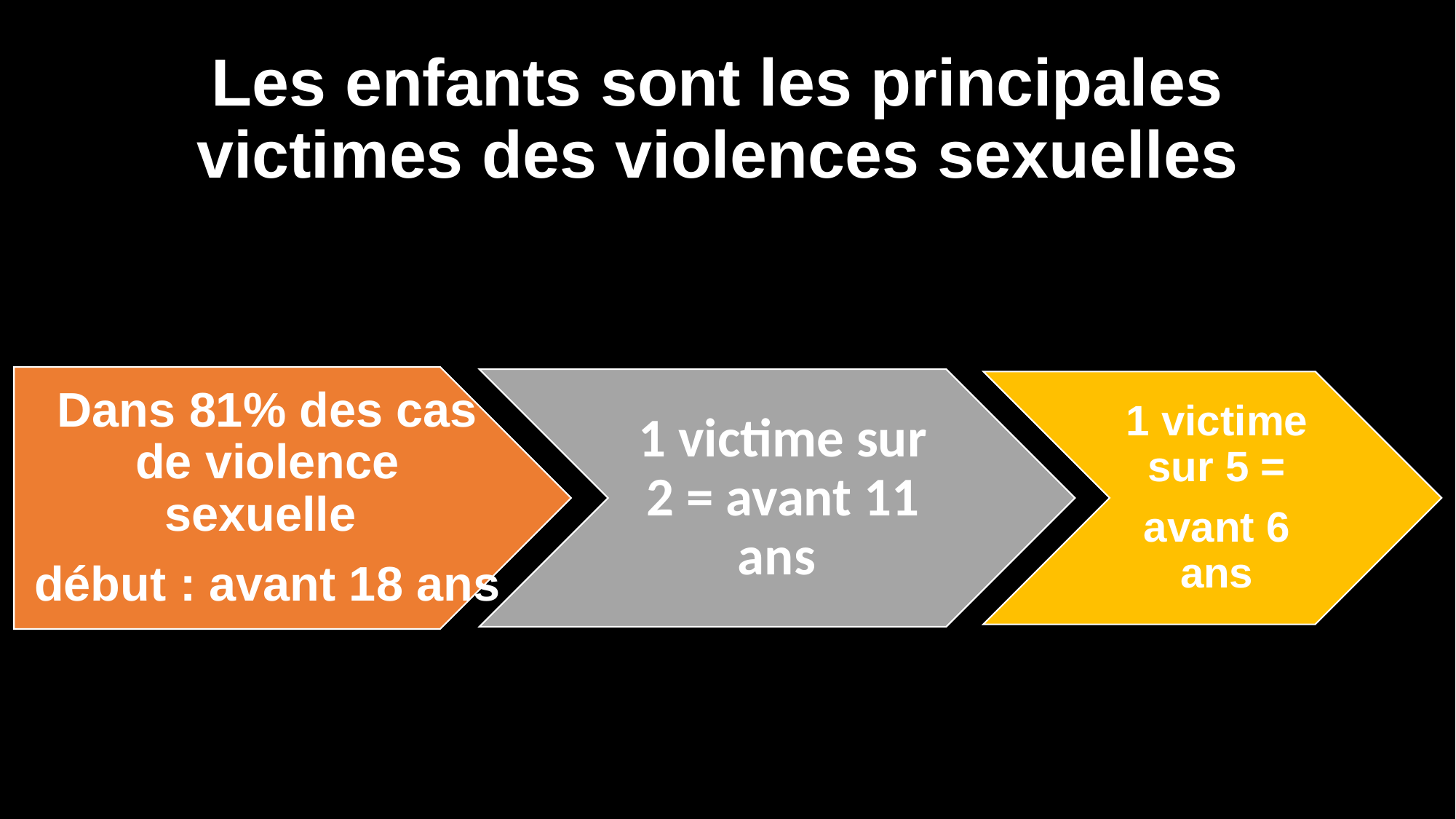

# Les enfants sont les principales victimes des violences sexuelles
Dans 81% des cas de violence sexuelle
début : avant 18 ans
1 victime sur 2 = avant 11 ans
1 victime sur 5 =
avant 6 ans